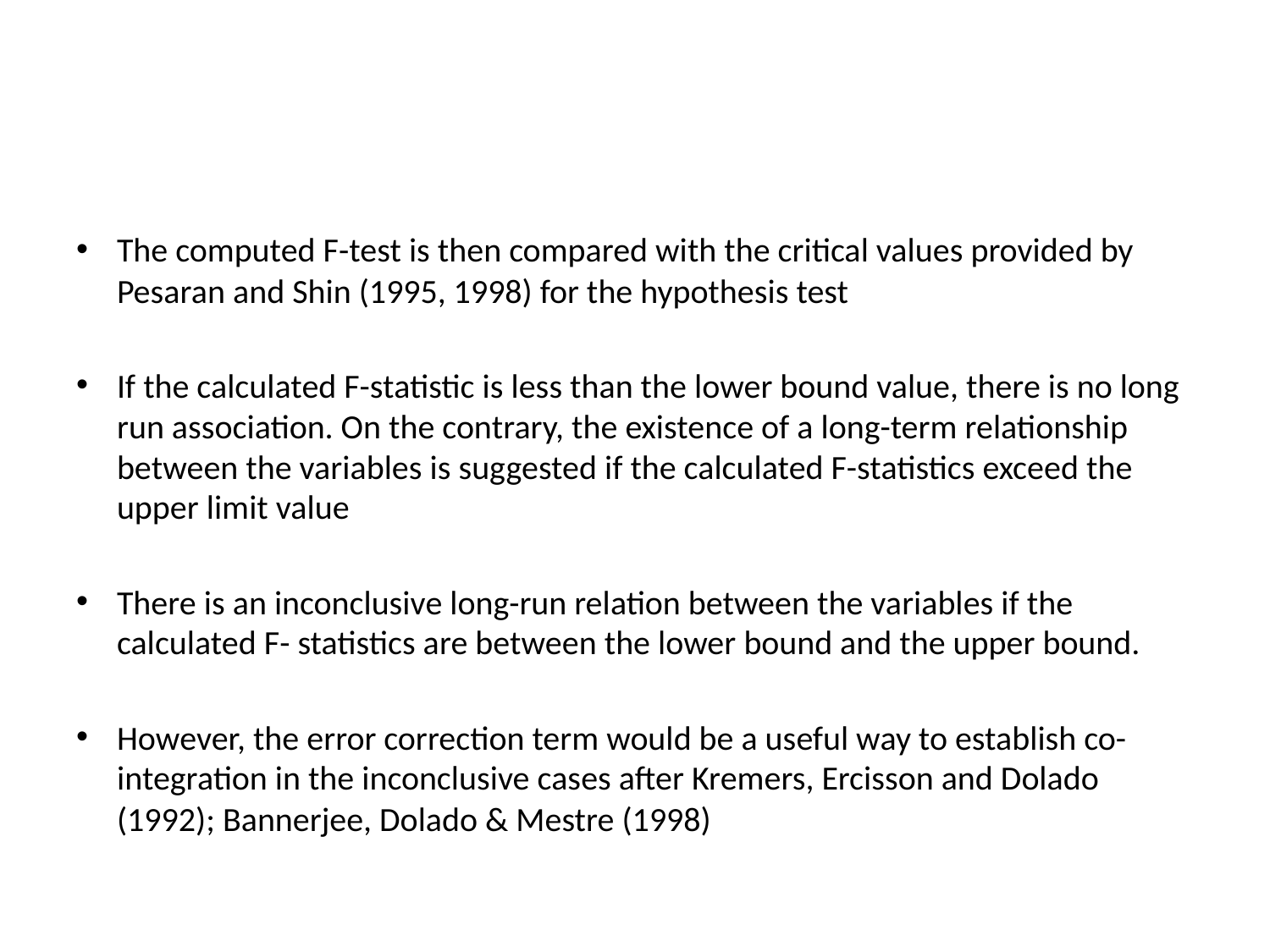

#
The computed F-test is then compared with the critical values provided by Pesaran and Shin (1995, 1998) for the hypothesis test

If the calculated F-statistic is less than the lower bound value, there is no long run association. On the contrary, the existence of a long-term relationship between the variables is suggested if the calculated F-statistics exceed the upper limit value

There is an inconclusive long-run relation between the variables if the calculated F- statistics are between the lower bound and the upper bound.

However, the error correction term would be a useful way to establish co-integration in the inconclusive cases after Kremers, Ercisson and Dolado (1992); Bannerjee, Dolado & Mestre (1998)